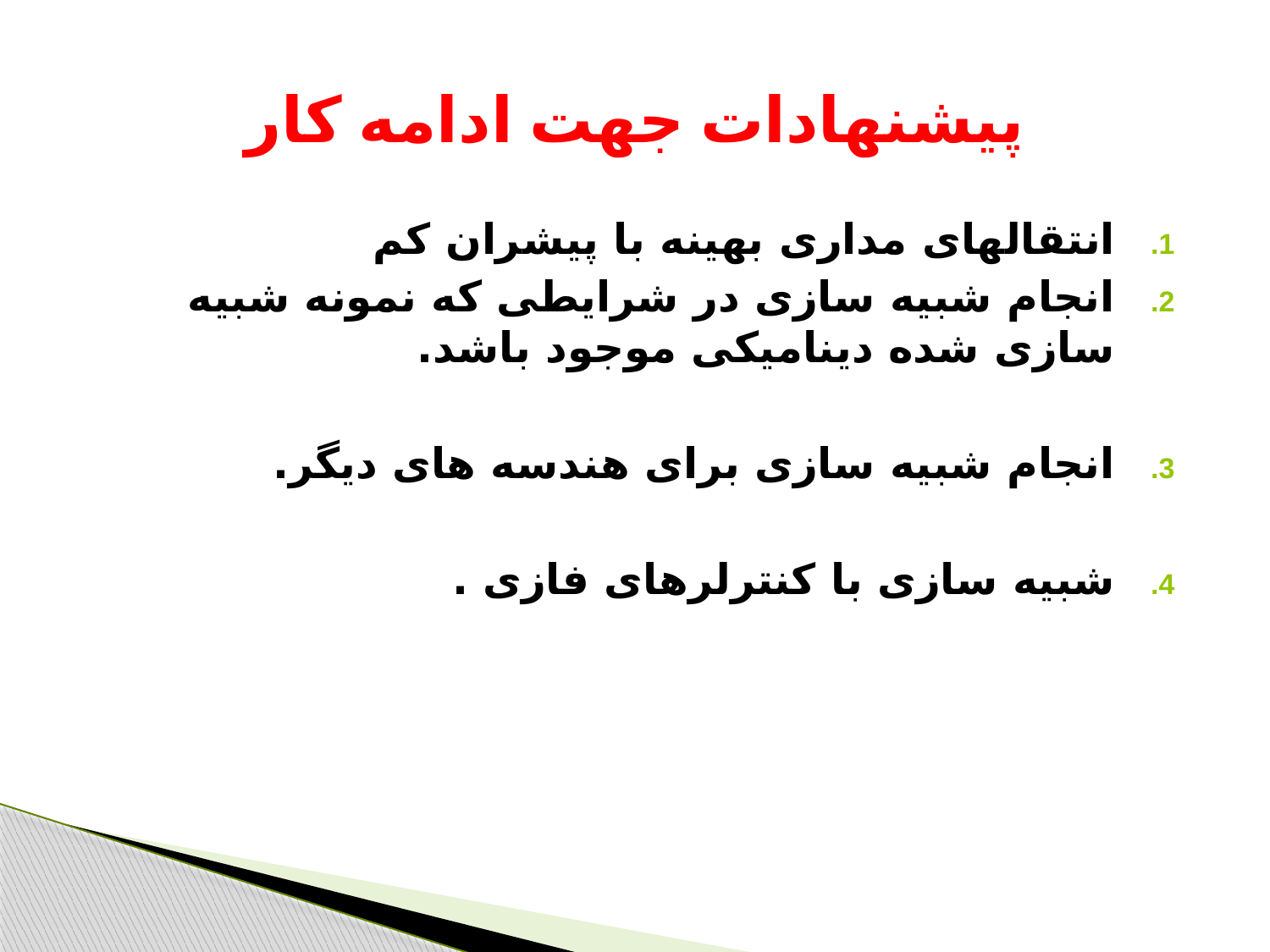

# پیشنهادات جهت ادامه کار
انتقال­های مداری بهینه با پیشران کم
انجام شبیه سازی در شرایطی که نمونه شبیه سازی شده دینامیکی موجود باشد.

انجام شبیه سازی برای هندسه های دیگر.

شبیه سازی با کنترلرهای فازی .